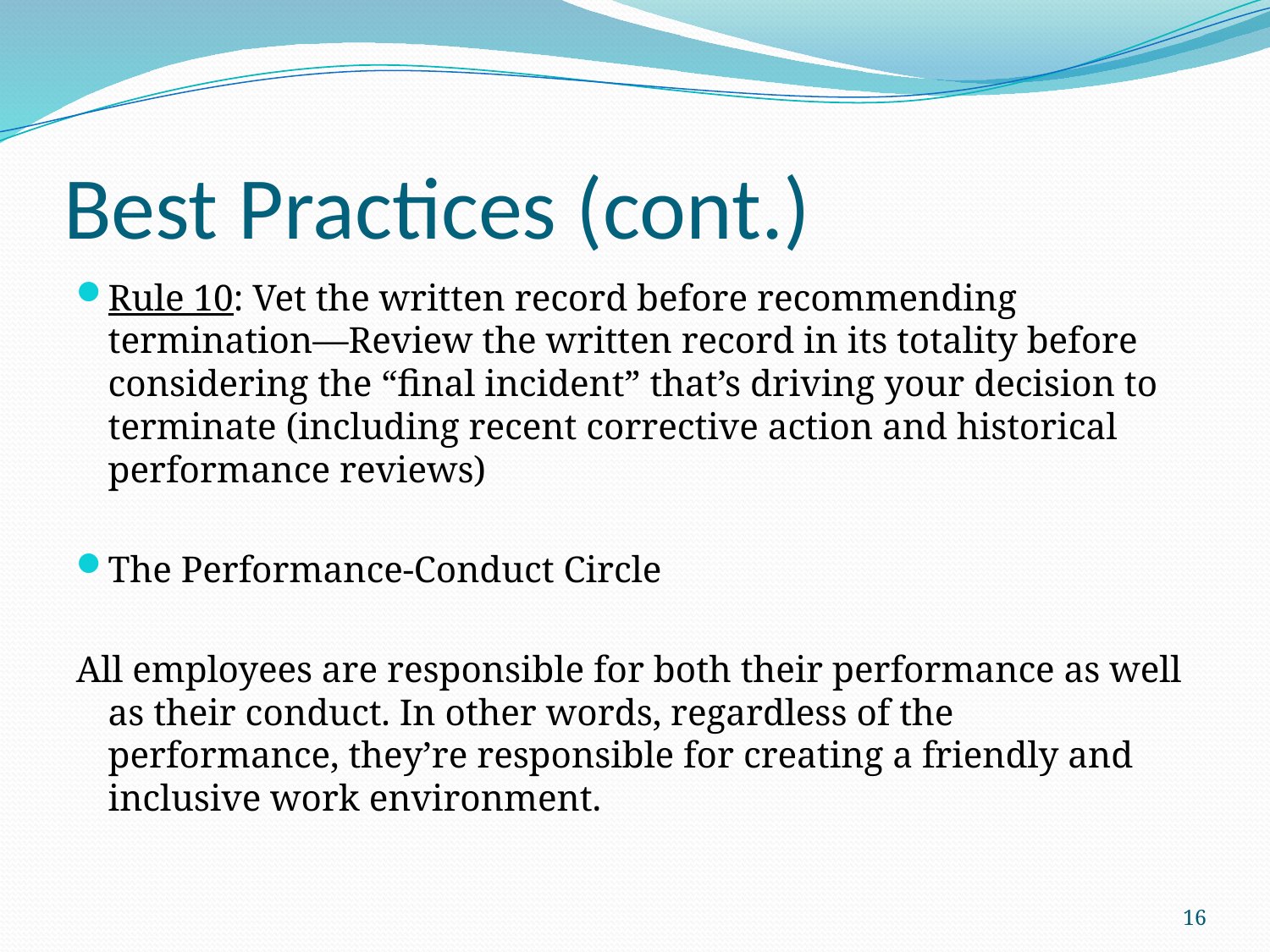

# Best Practices (cont.)
Rule 10: Vet the written record before recommending termination—Review the written record in its totality before considering the “final incident” that’s driving your decision to terminate (including recent corrective action and historical performance reviews)

The Performance-Conduct Circle

All employees are responsible for both their performance as well as their conduct. In other words, regardless of the performance, they’re responsible for creating a friendly and inclusive work environment.

16